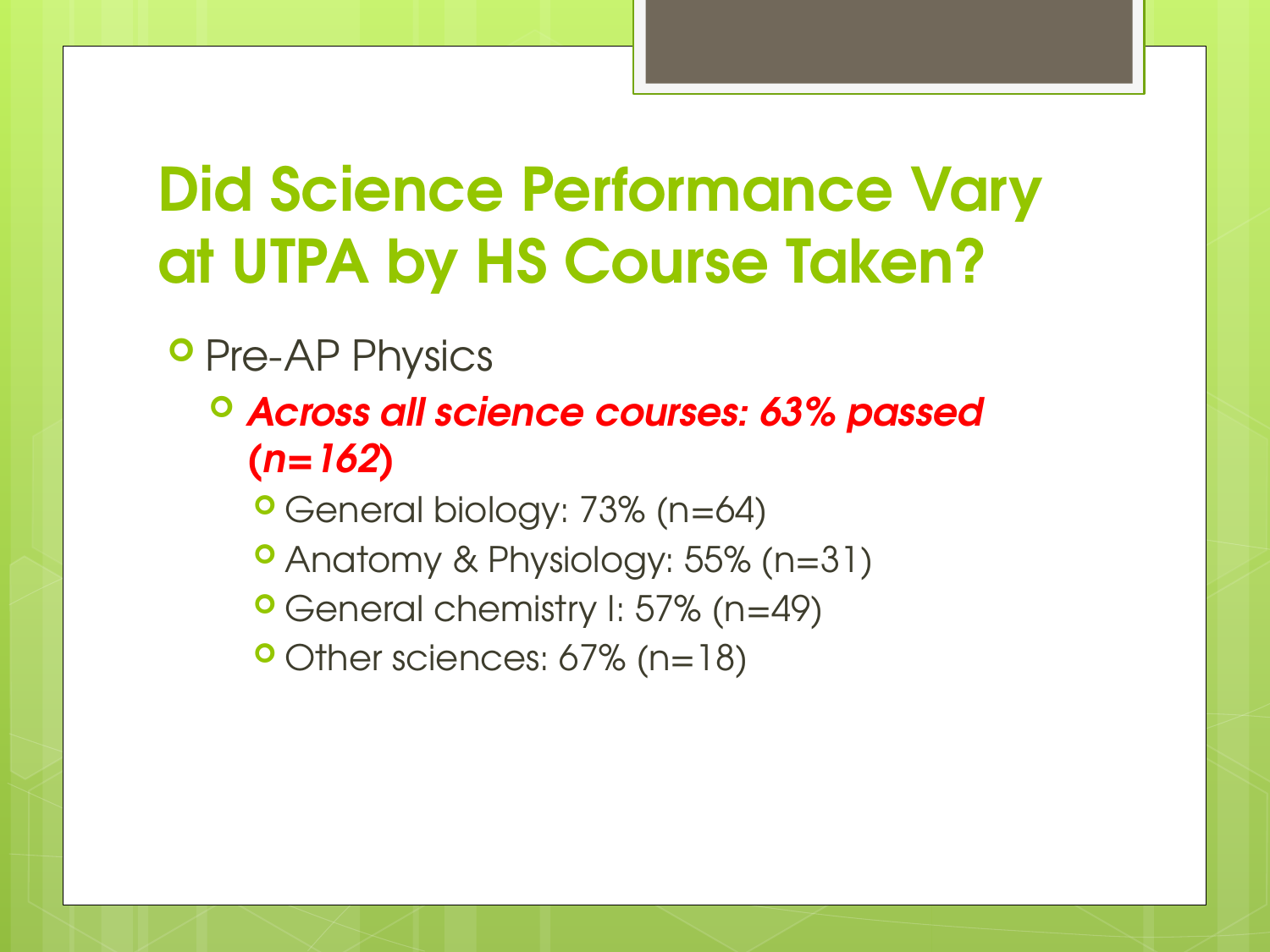

# Did Science Performance Vary at UTPA by HS Course Taken?
Pre-AP Physics
Across all science courses: 63% passed (n=162)
General biology: 73% (n=64)
Anatomy & Physiology: 55% (n=31)
General chemistry I: 57% (n=49)
Other sciences: 67% (n=18)